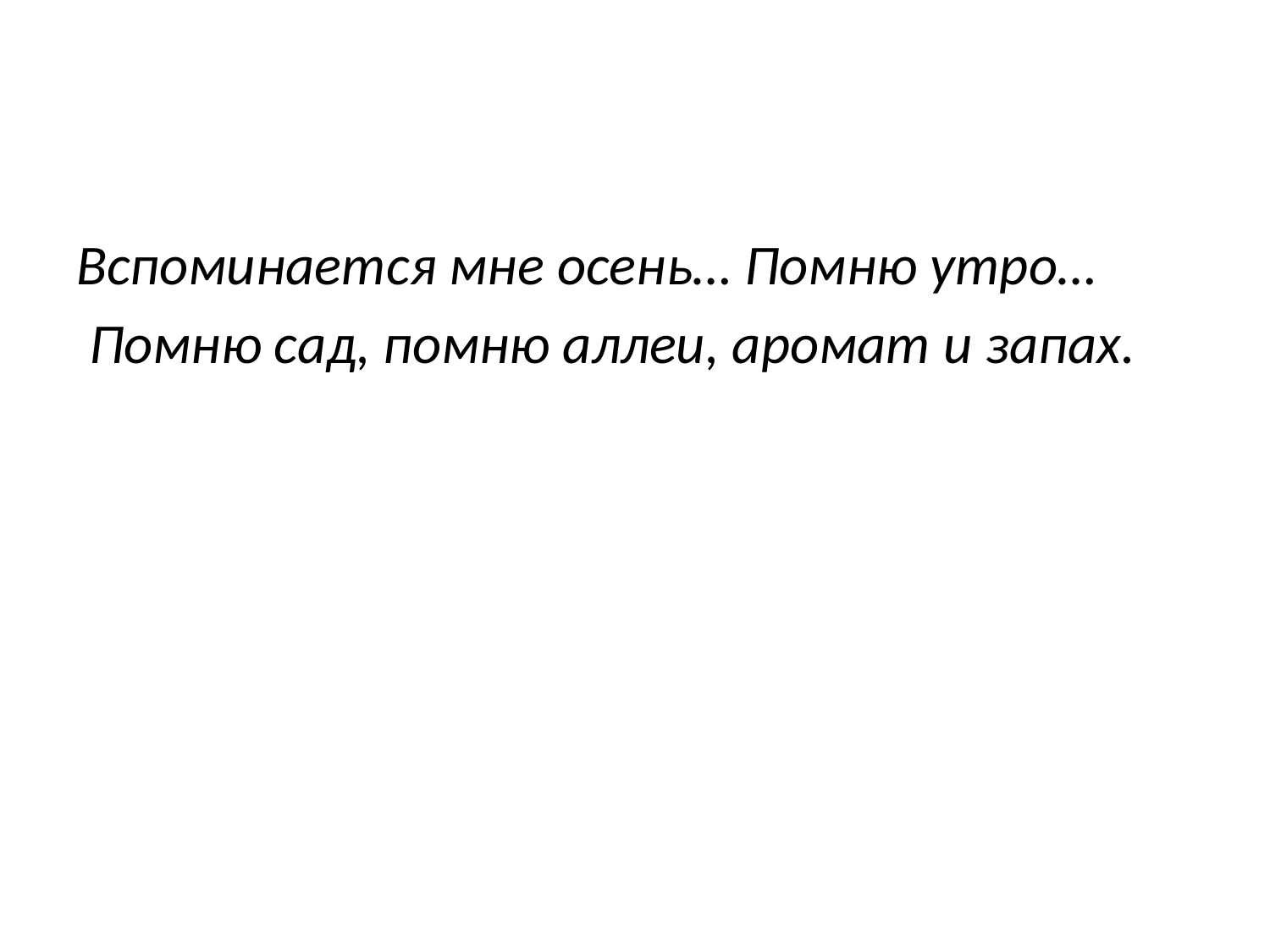

#
Вспоминается мне осень… Помню утро…
 Помню сад, помню аллеи, аромат и запах.